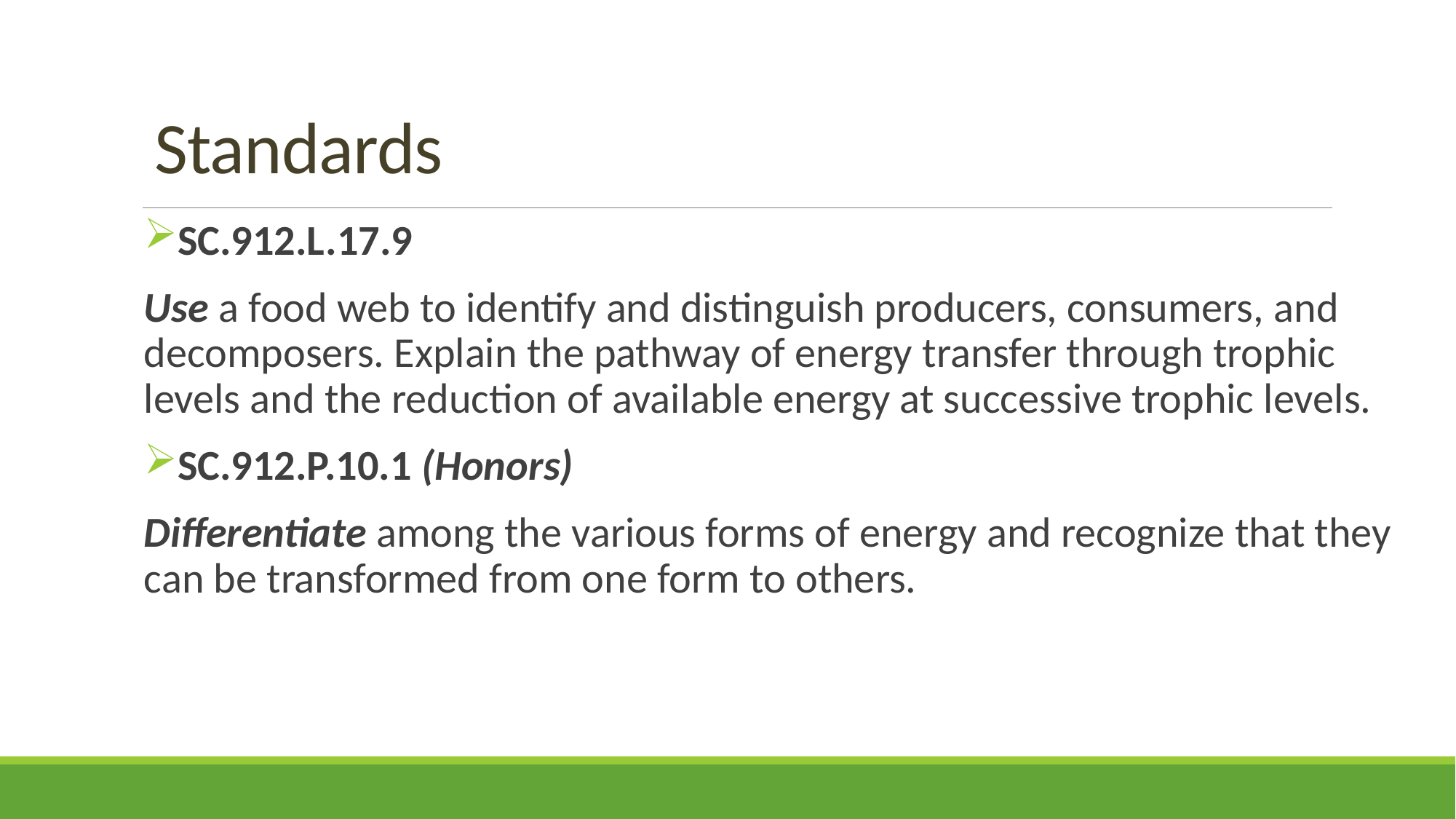

# Standards
SC.912.L.17.9
Use a food web to identify and distinguish producers, consumers, and decomposers. Explain the pathway of energy transfer through trophic levels and the reduction of available energy at successive trophic levels.
SC.912.P.10.1 (Honors)
Differentiate among the various forms of energy and recognize that they can be transformed from one form to others.